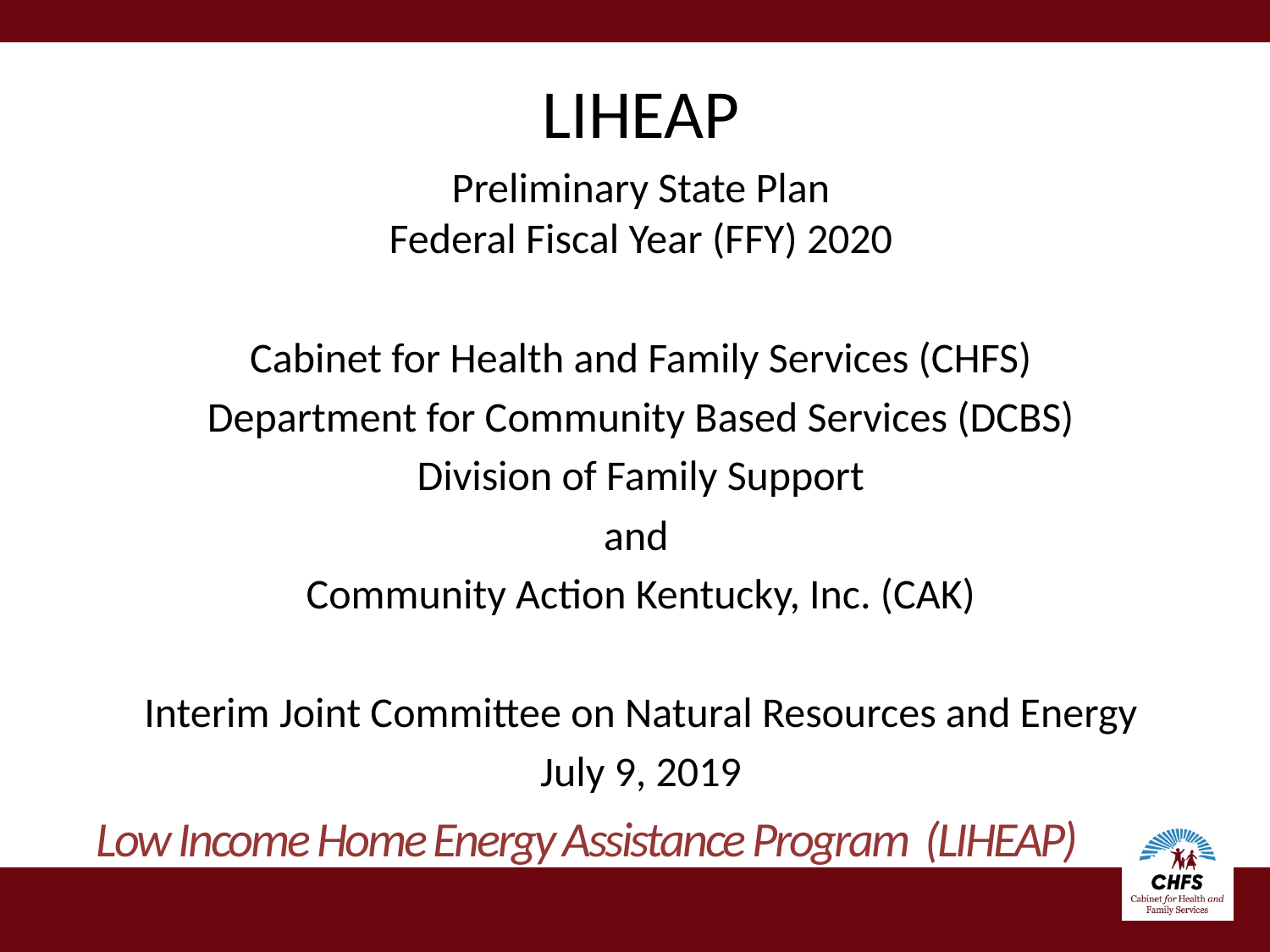

LIHEAP
Preliminary State Plan
Federal Fiscal Year (FFY) 2020

Cabinet for Health and Family Services (CHFS)
Department for Community Based Services (DCBS)
Division of Family Support
and
Community Action Kentucky, Inc. (CAK)

Interim Joint Committee on Natural Resources and Energy
July 9, 2019

Low Income Home Energy Assistance Program  (LIHEAP)